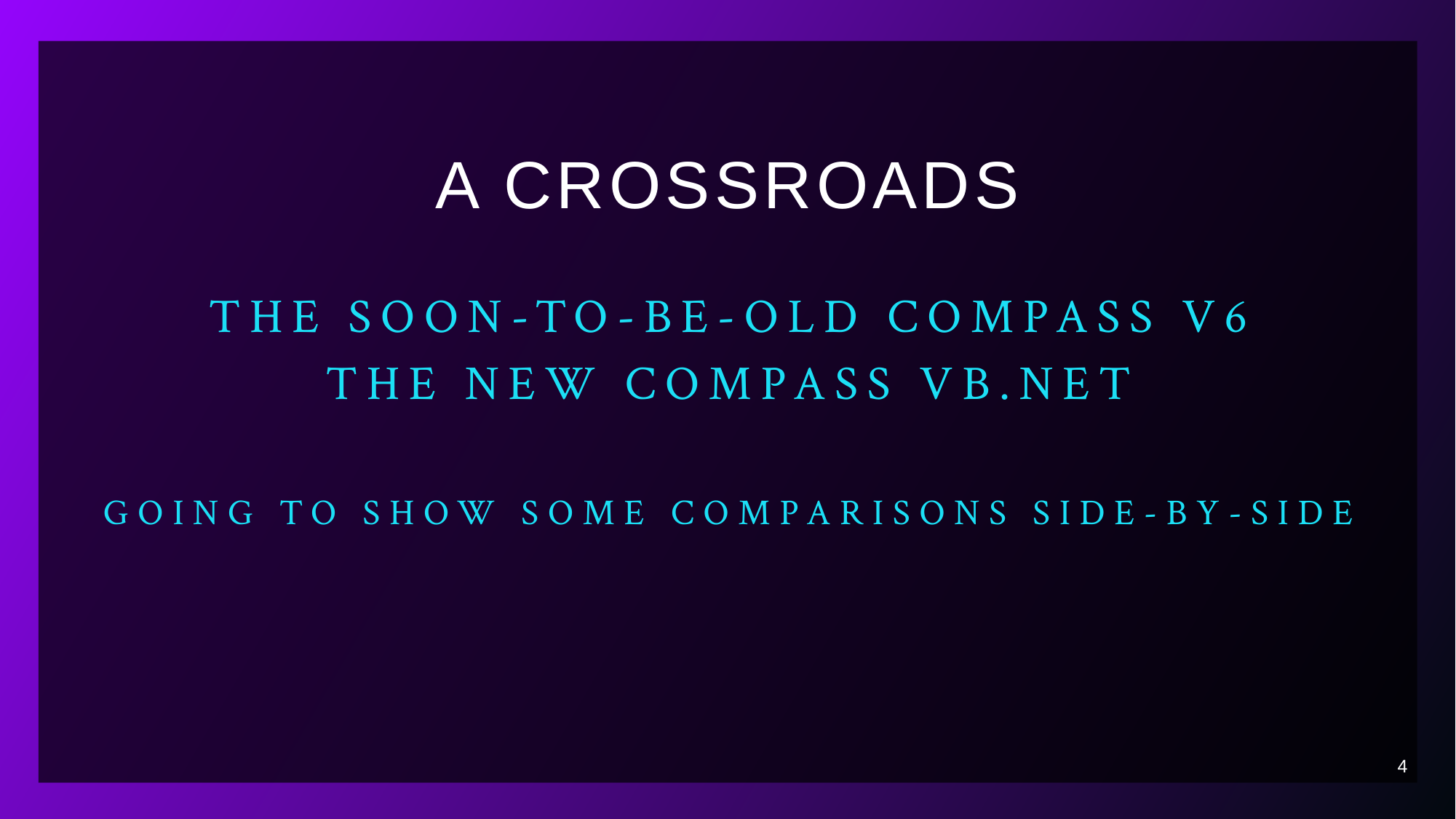

# A Crossroads
The soon-to-be-old compass v6
The new compass vb.net

Going to show some Comparisons side-by-side
4